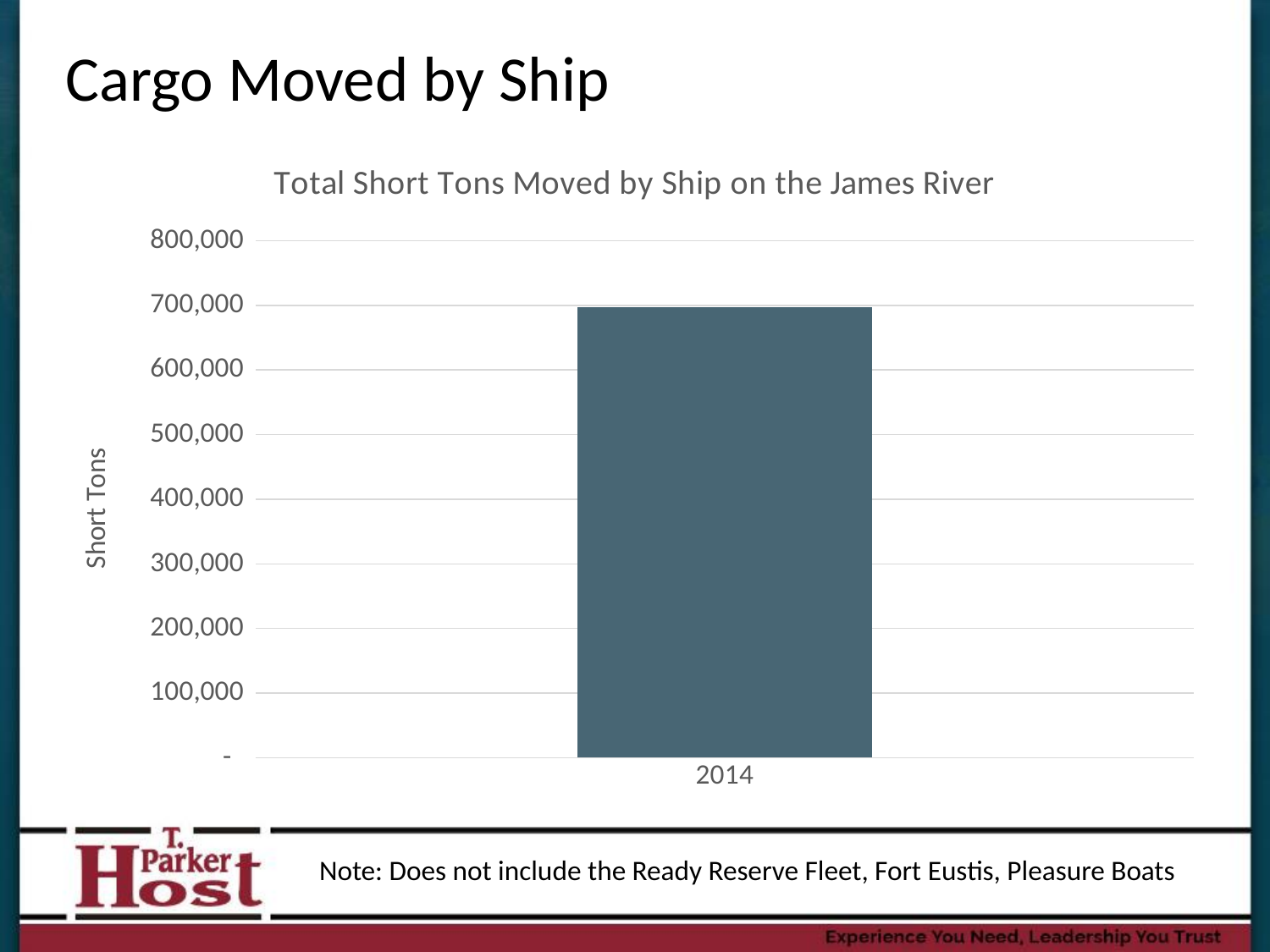

# Cargo Moved by Ship

### Chart: Total Short Tons Moved by Ship on the James River

| Category | TOTAL ST |
|---|---|
| 2014 | 696567.0 |
Note: Does not include the Ready Reserve Fleet, Fort Eustis, Pleasure Boats